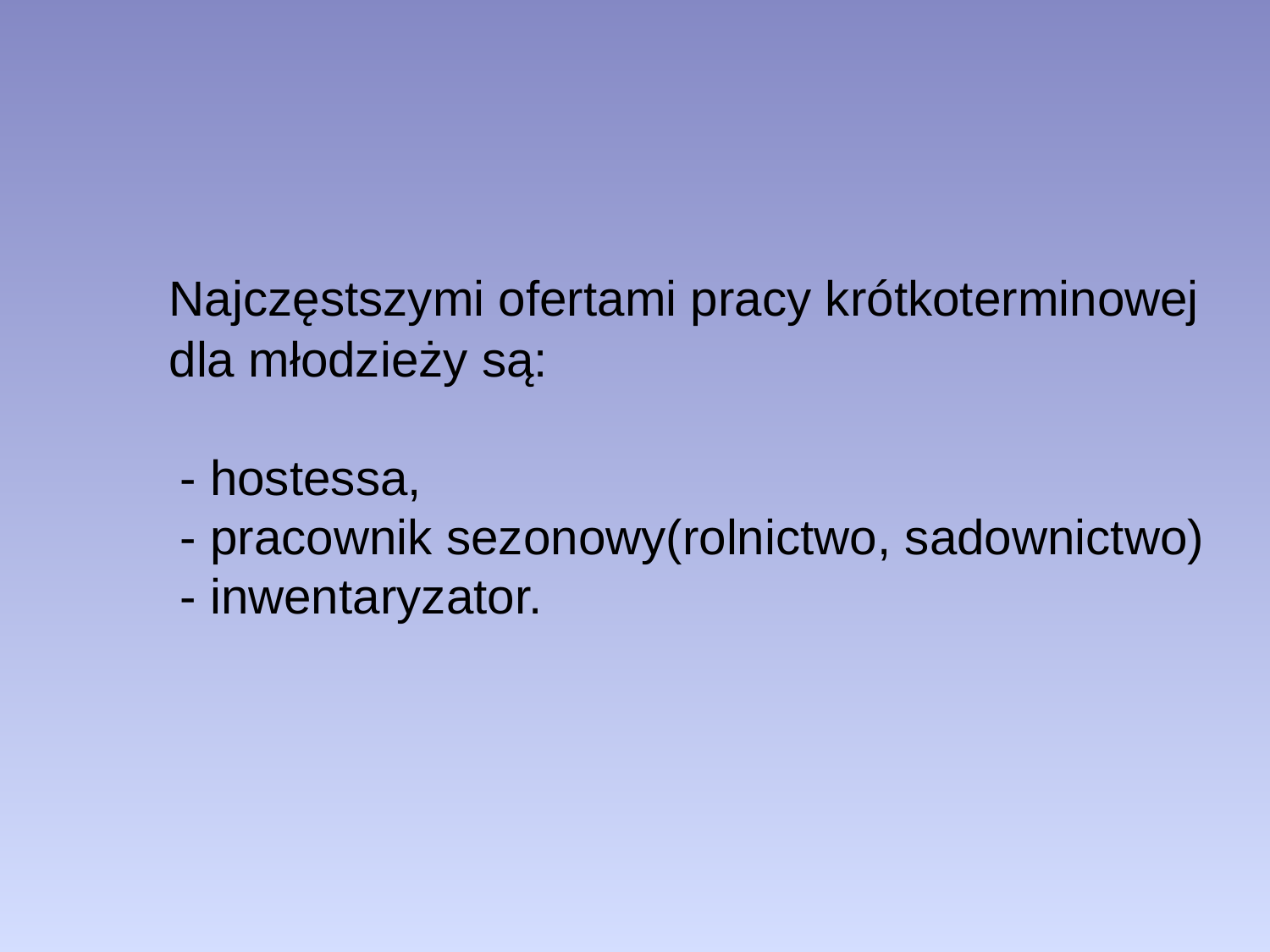

Najczęstszymi ofertami pracy krótkoterminowej dla młodzieży są:

      - hostessa,
      - pracownik sezonowy(rolnictwo, sadownictwo)
      - inwentaryzator.